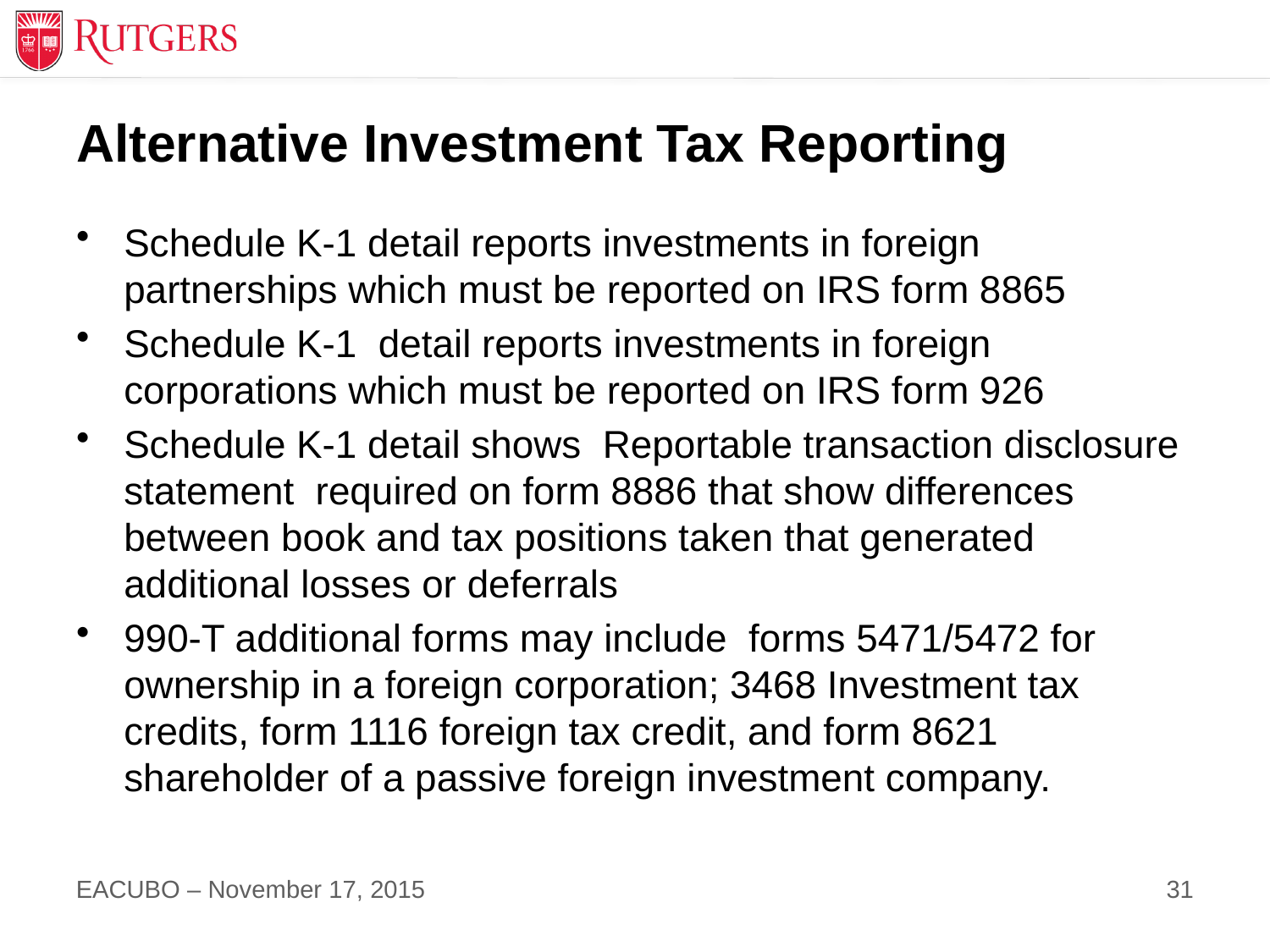

# Alternative Investment Tax Reporting
Schedule K-1 detail reports investments in foreign partnerships which must be reported on IRS form 8865
Schedule K-1  detail reports investments in foreign corporations which must be reported on IRS form 926
Schedule K-1 detail shows  Reportable transaction disclosure statement  required on form 8886 that show differences between book and tax positions taken that generated additional losses or deferrals
990-T additional forms may include  forms 5471/5472 for ownership in a foreign corporation; 3468 Investment tax credits, form 1116 foreign tax credit, and form 8621 shareholder of a passive foreign investment company.

31